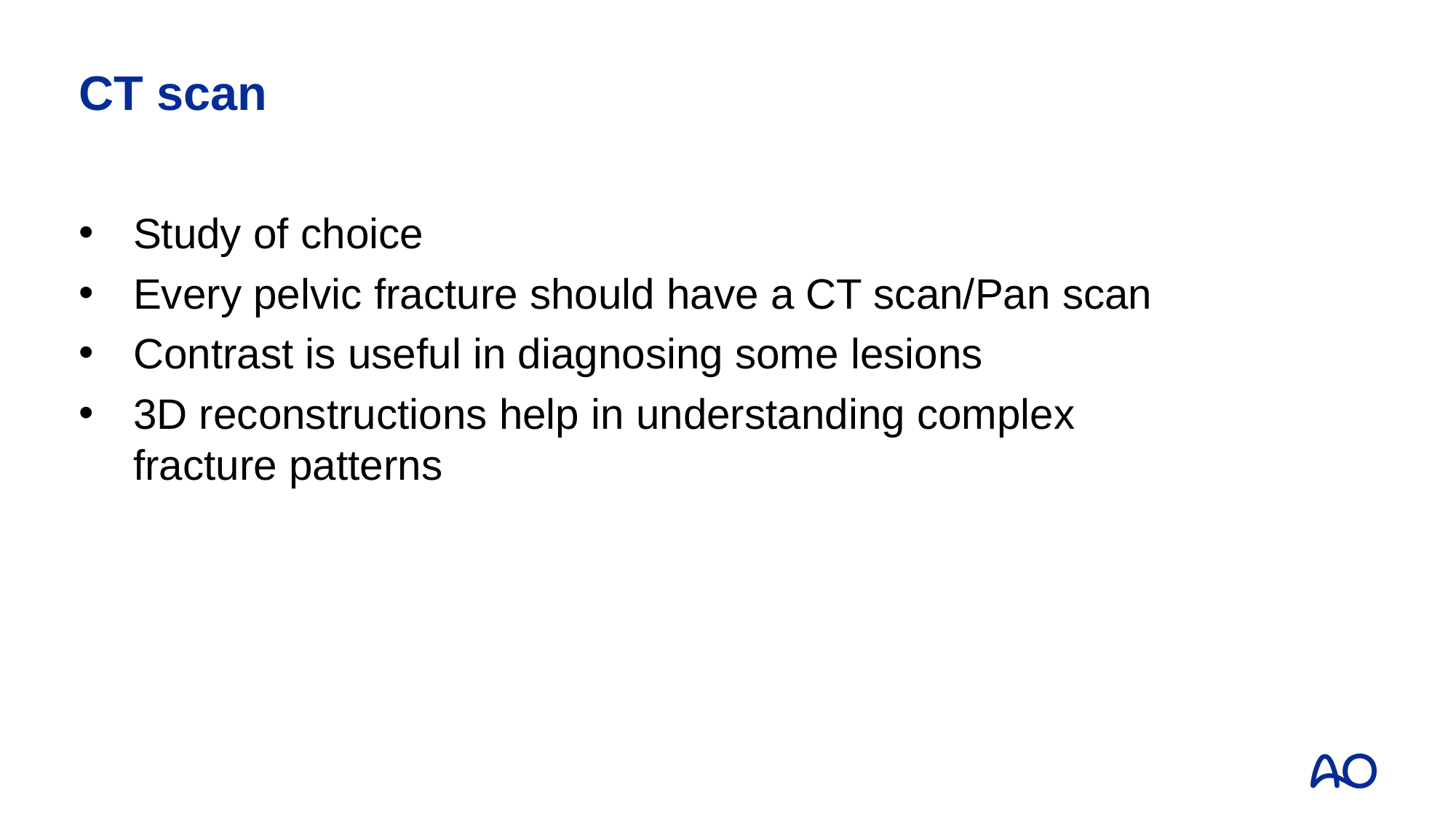

# CT scan
Study of choice
Every pelvic fracture should have a CT scan/Pan scan
Contrast is useful in diagnosing some lesions
3D reconstructions help in understanding complex fracture patterns